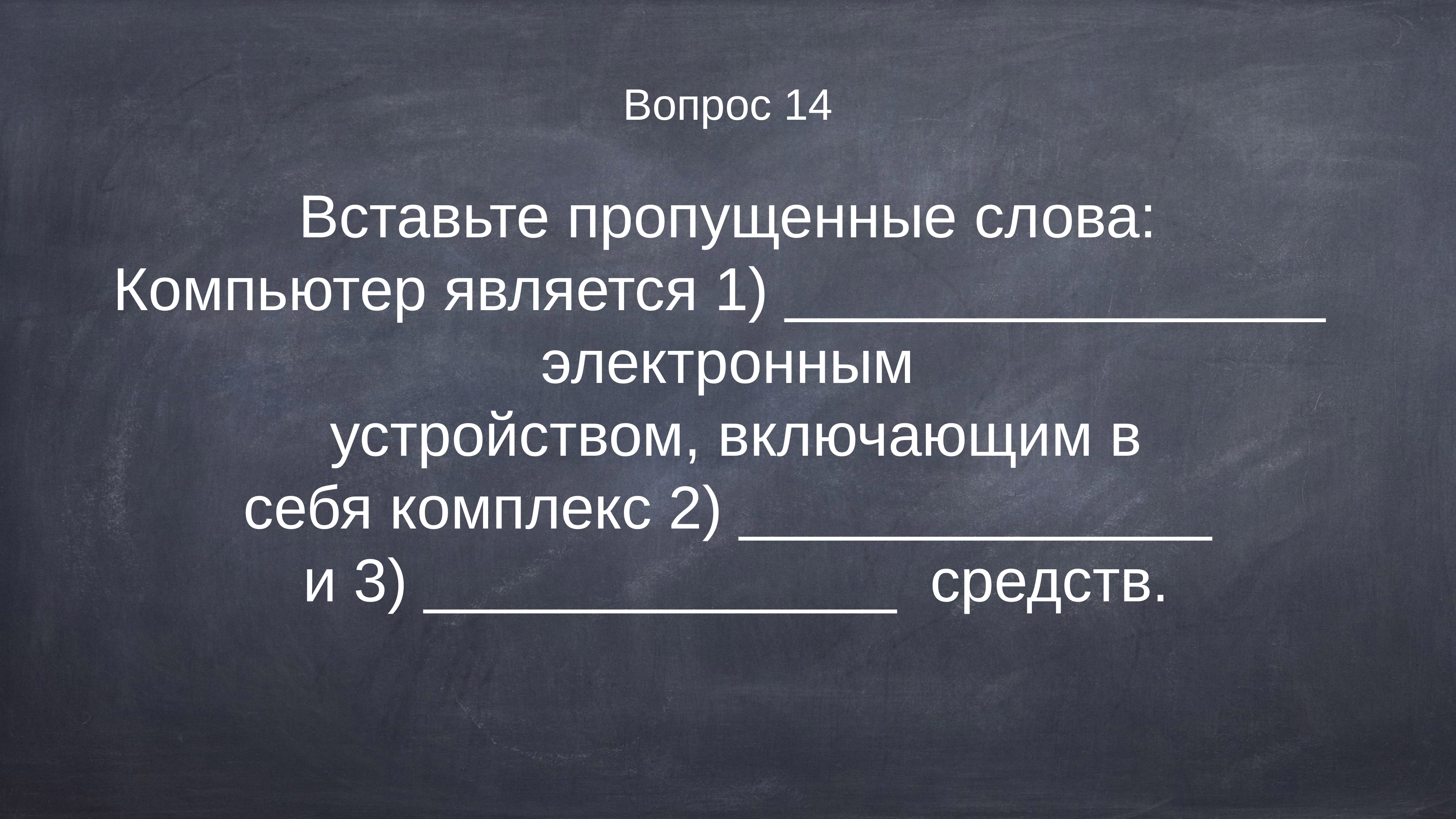

Вопрос 14
Вставьте пропущенные слова:
Компьютер является 1) ________________
электронным
 устройством, включающим в
 себя комплекс 2) ______________
 и 3) ______________  средств.